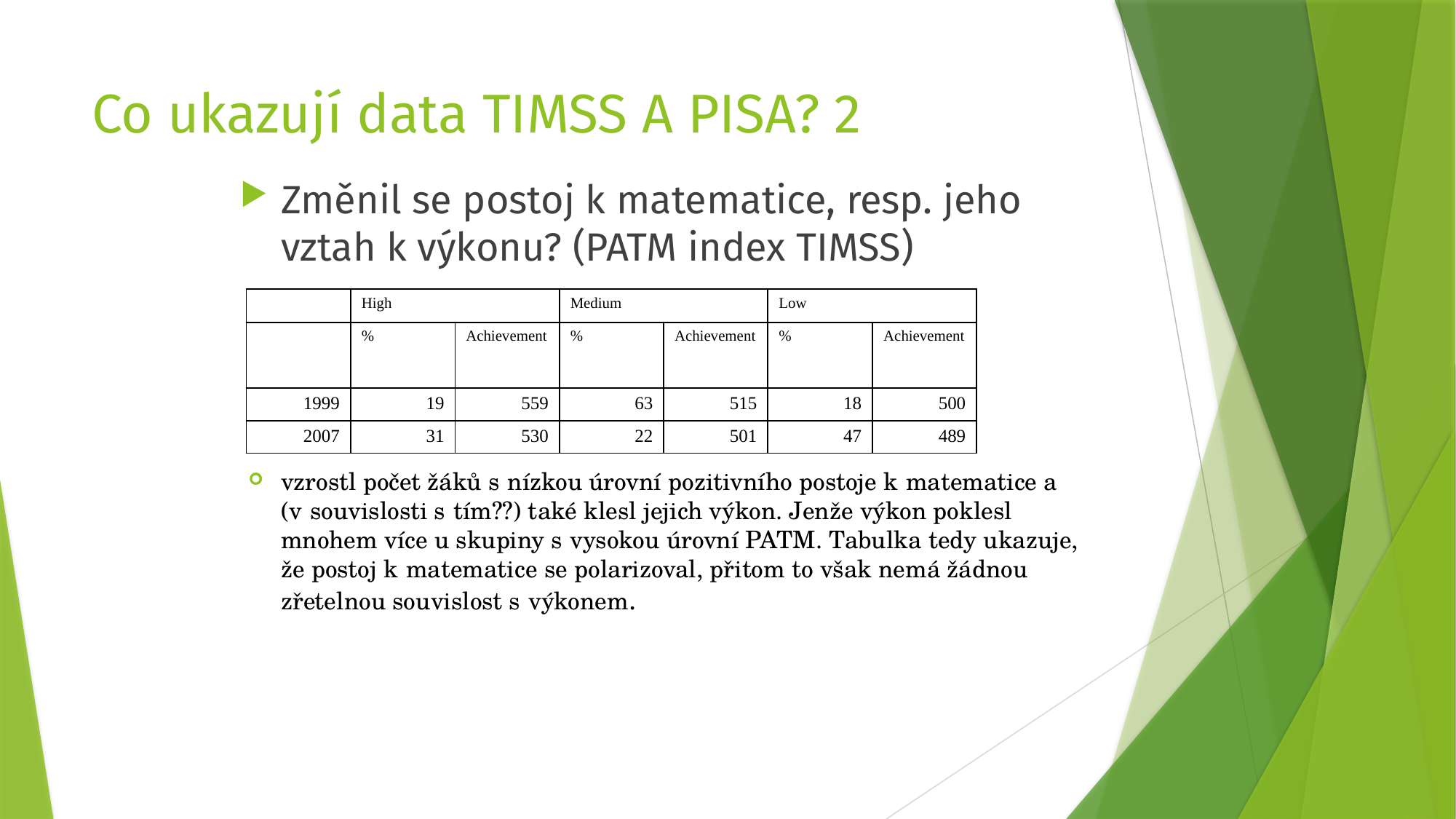

Co ukazují data TIMSS A PISA? 2
Změnil se postoj k matematice, resp. jeho vztah k výkonu? (PATM index TIMSS)

|  | High |  | Medium |  | Low |  |
| --- | --- | --- | --- | --- | --- | --- |
|  | % | Achievement | % | Achievement | % | Achievement |
| 1999 | 19 | 559 | 63 | 515 | 18 | 500 |
| 2007 | 31 | 530 | 22 | 501 | 47 | 489 |
vzrostl počet žáků s nízkou úrovní pozitivního postoje k matematice a (v souvislosti s tím??) také klesl jejich výkon. Jenže výkon poklesl mnohem více u skupiny s vysokou úrovní PATM. Tabulka tedy ukazuje, že postoj k matematice se polarizoval, přitom to však nemá žádnou zřetelnou souvislost s výkonem.